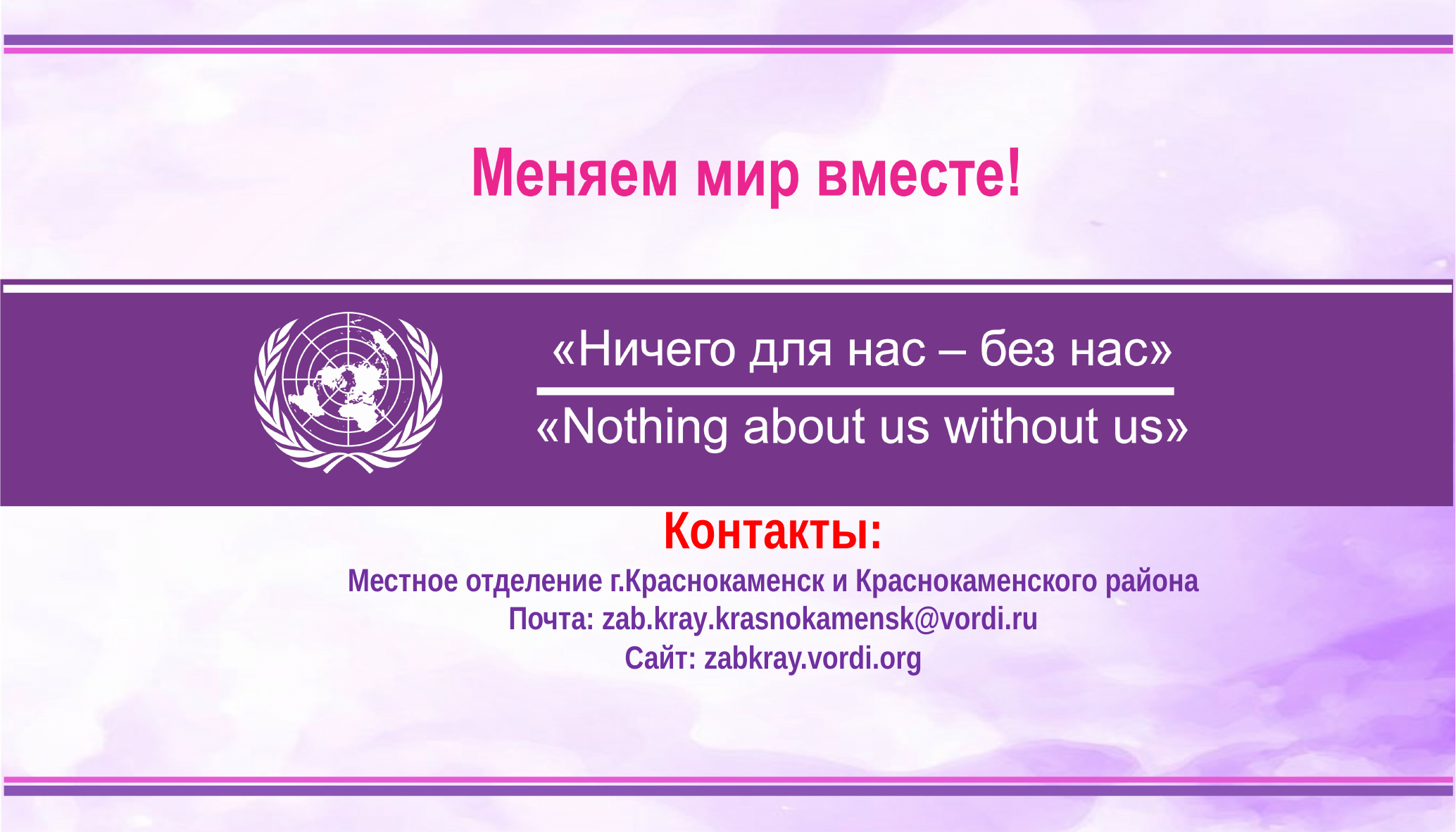

Контакты:
Местное отделение г.Краснокаменск и Краснокаменского района
Почта: zab.kray.krasnokamensk@vordi.ru
Сайт: zabkray.vordi.org